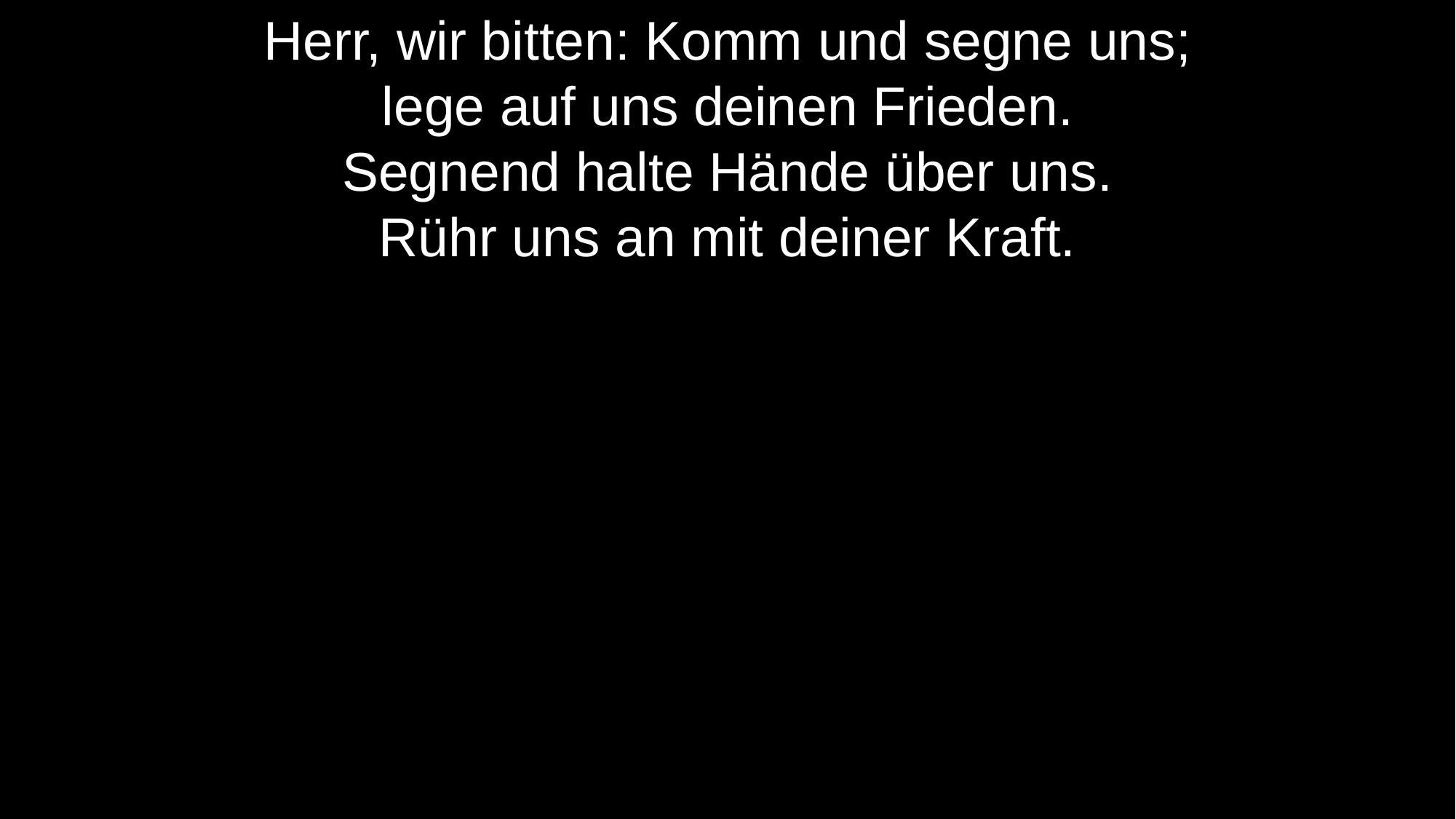

Herr, wir bitten: Komm und segne uns;
lege auf uns deinen Frieden.
Segnend halte Hände über uns.
Rühr uns an mit deiner Kraft.